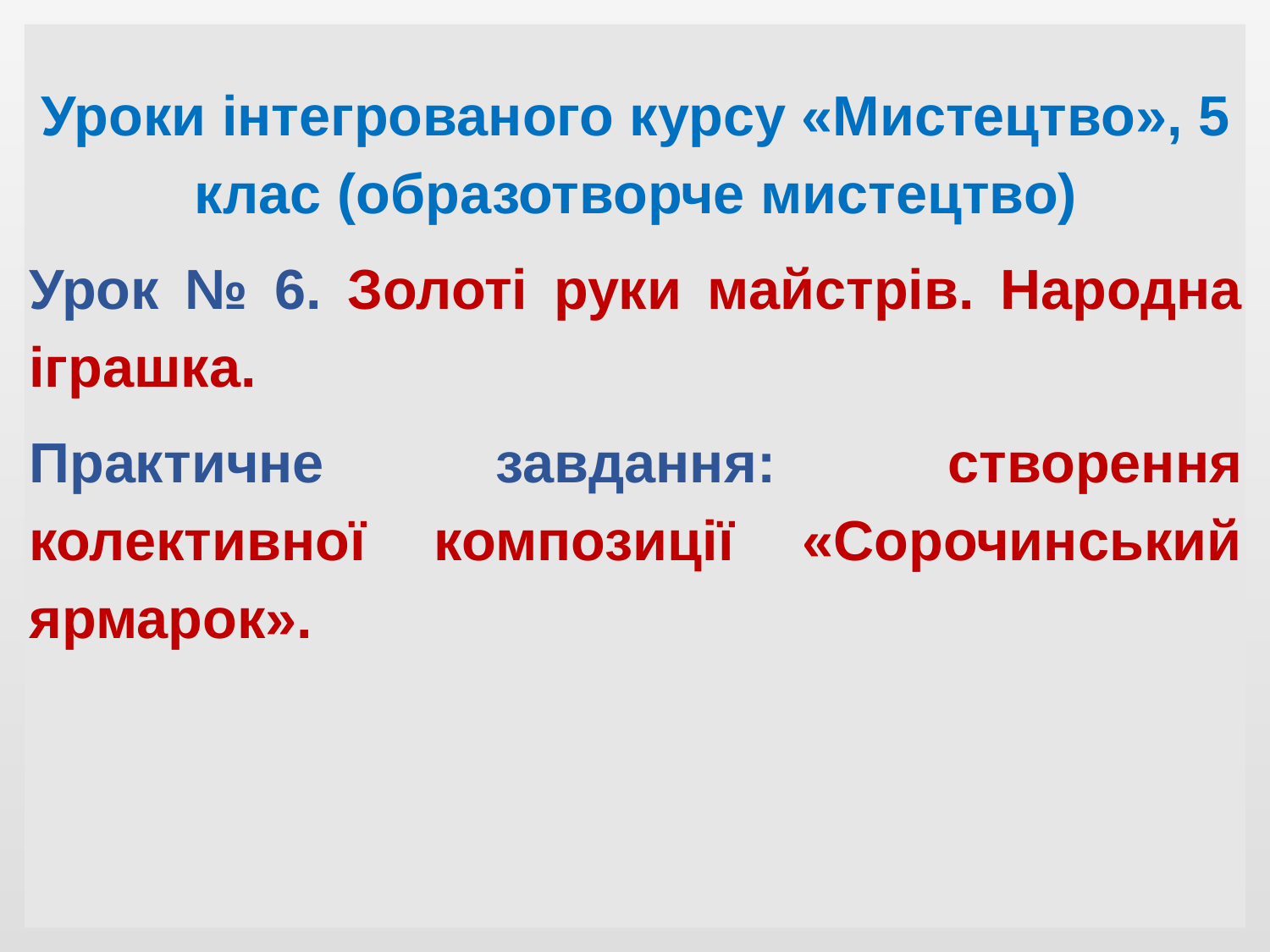

Уроки інтегрованого курсу «Мистецтво», 5 клас (образотворче мистецтво)
Урок № 6. Золоті руки майстрів. Народна іграшка.
Практичне завдання: створення колективної композиції «Сорочинський ярмарок».